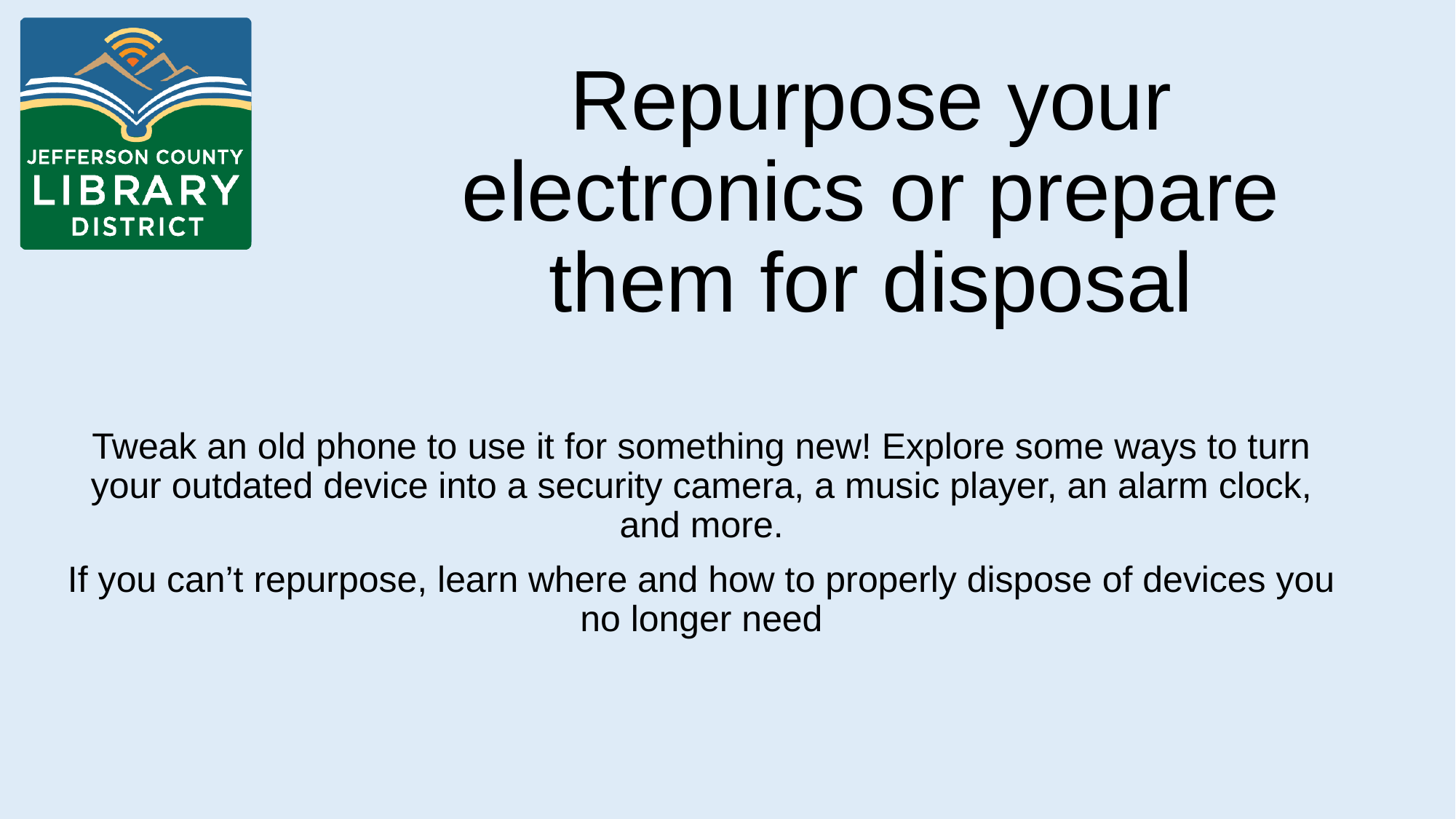

# Repurpose your electronics or prepare them for disposal
Tweak an old phone to use it for something new! Explore some ways to turn your outdated device into a security camera, a music player, an alarm clock, and more.
If you can’t repurpose, learn where and how to properly dispose of devices you no longer need